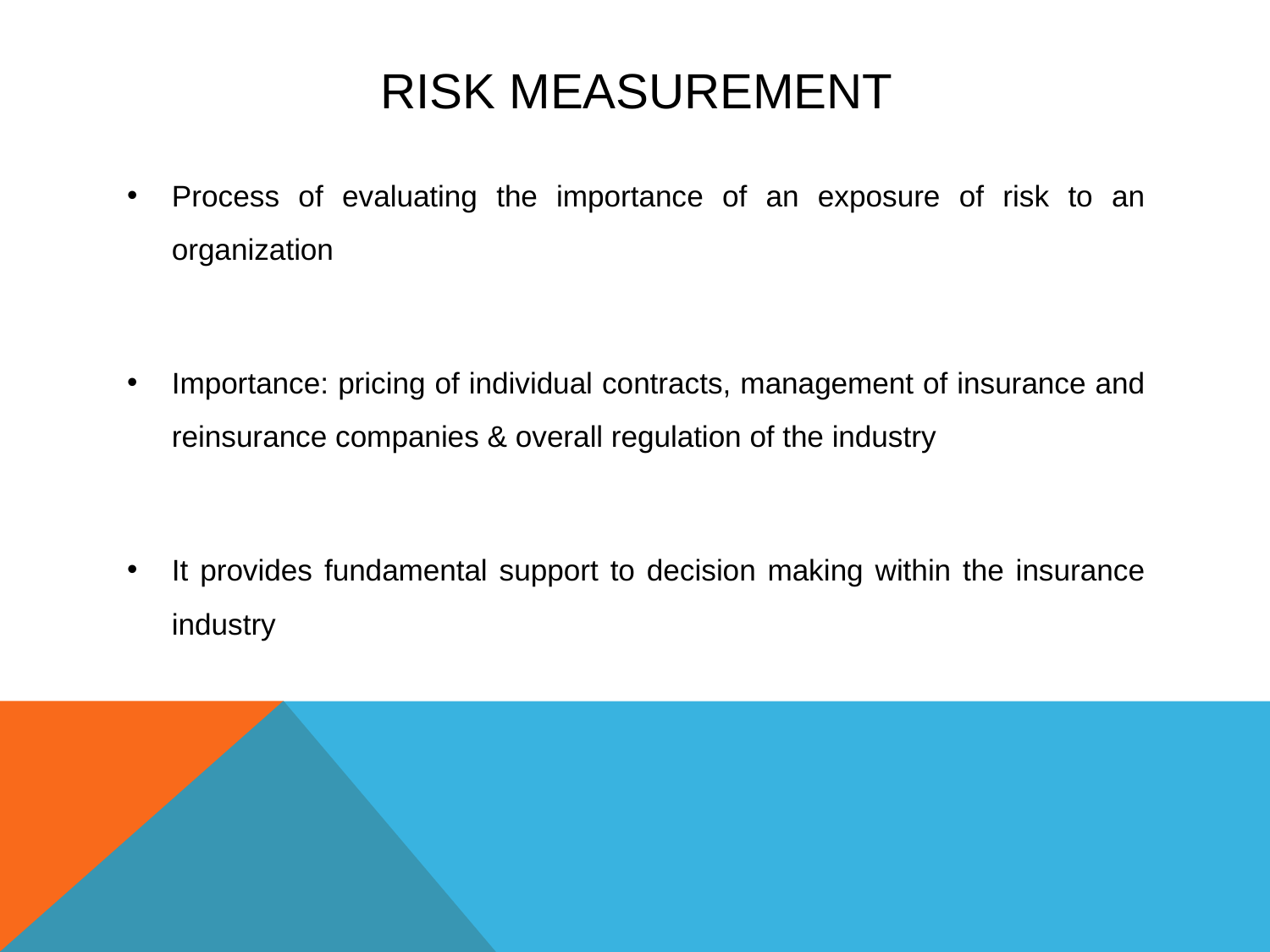

# Risk measurement
Process of evaluating the importance of an exposure of risk to an organization

Importance: pricing of individual contracts, management of insurance and reinsurance companies & overall regulation of the industry

It provides fundamental support to decision making within the insurance industry